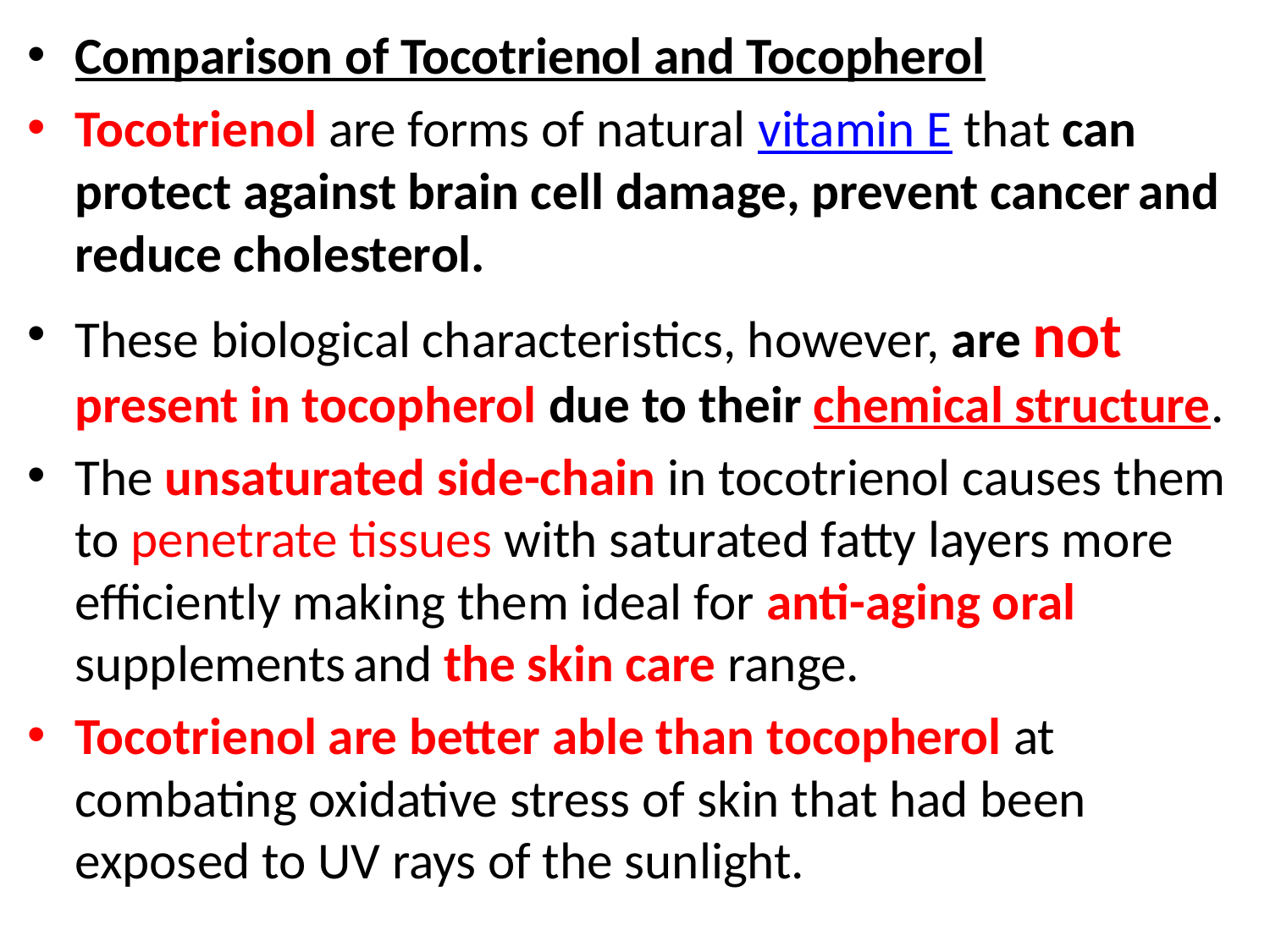

Comparison of Tocotrienol and Tocopherol
Tocotrienol are forms of natural vitamin E that can protect against brain cell damage, prevent cancer and reduce cholesterol.
These biological characteristics, however, are not present in tocopherol due to their chemical structure.
The unsaturated side-chain in tocotrienol causes them to penetrate tissues with saturated fatty layers more efficiently making them ideal for anti-aging oral supplements and the skin care range.
Tocotrienol are better able than tocopherol at combating oxidative stress of skin that had been exposed to UV rays of the sunlight.